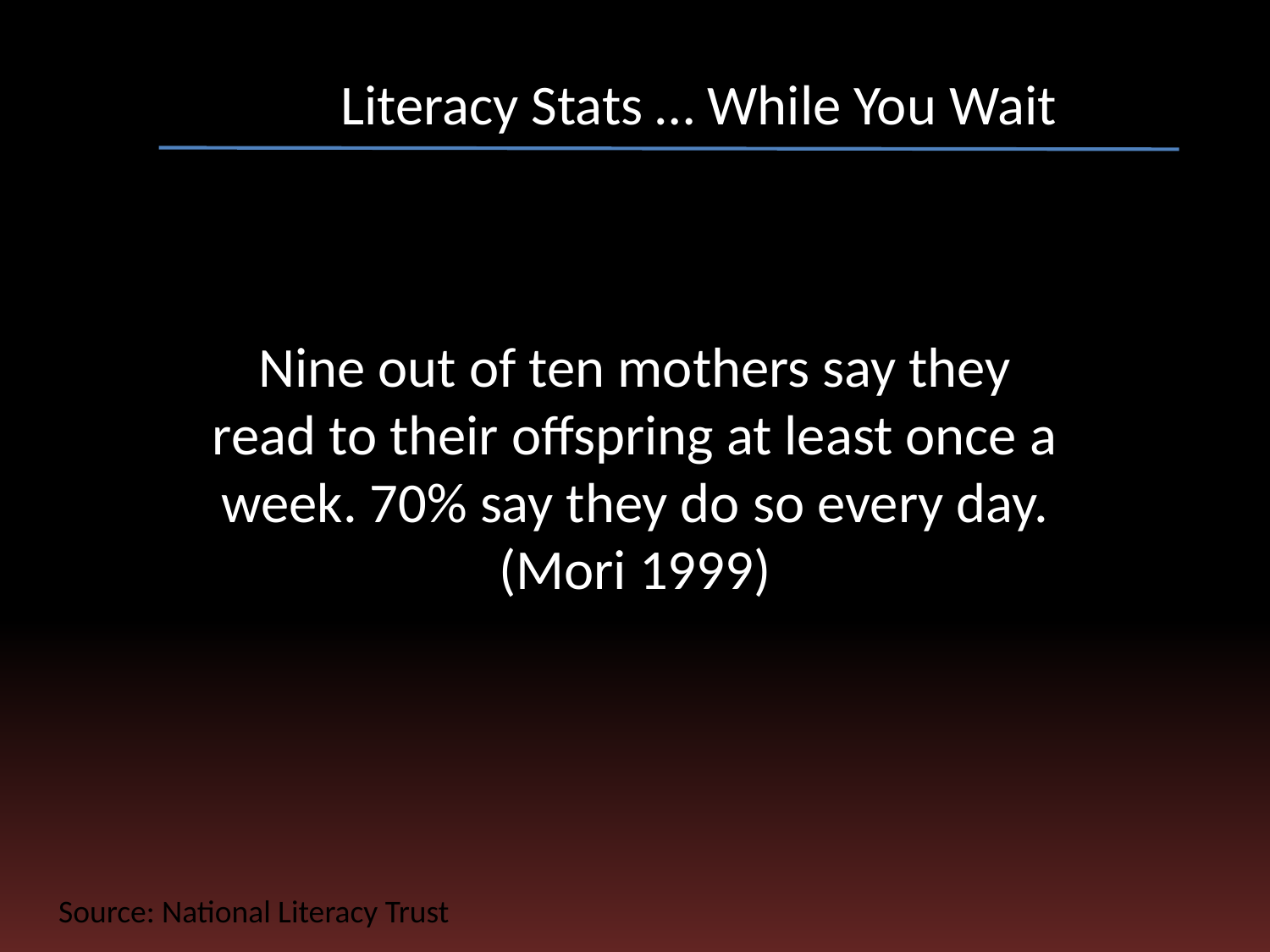

# Literacy Stats … While You Wait
Nine out of ten mothers say they read to their offspring at least once a week. 70% say they do so every day. (Mori 1999)
Source: National Literacy Trust